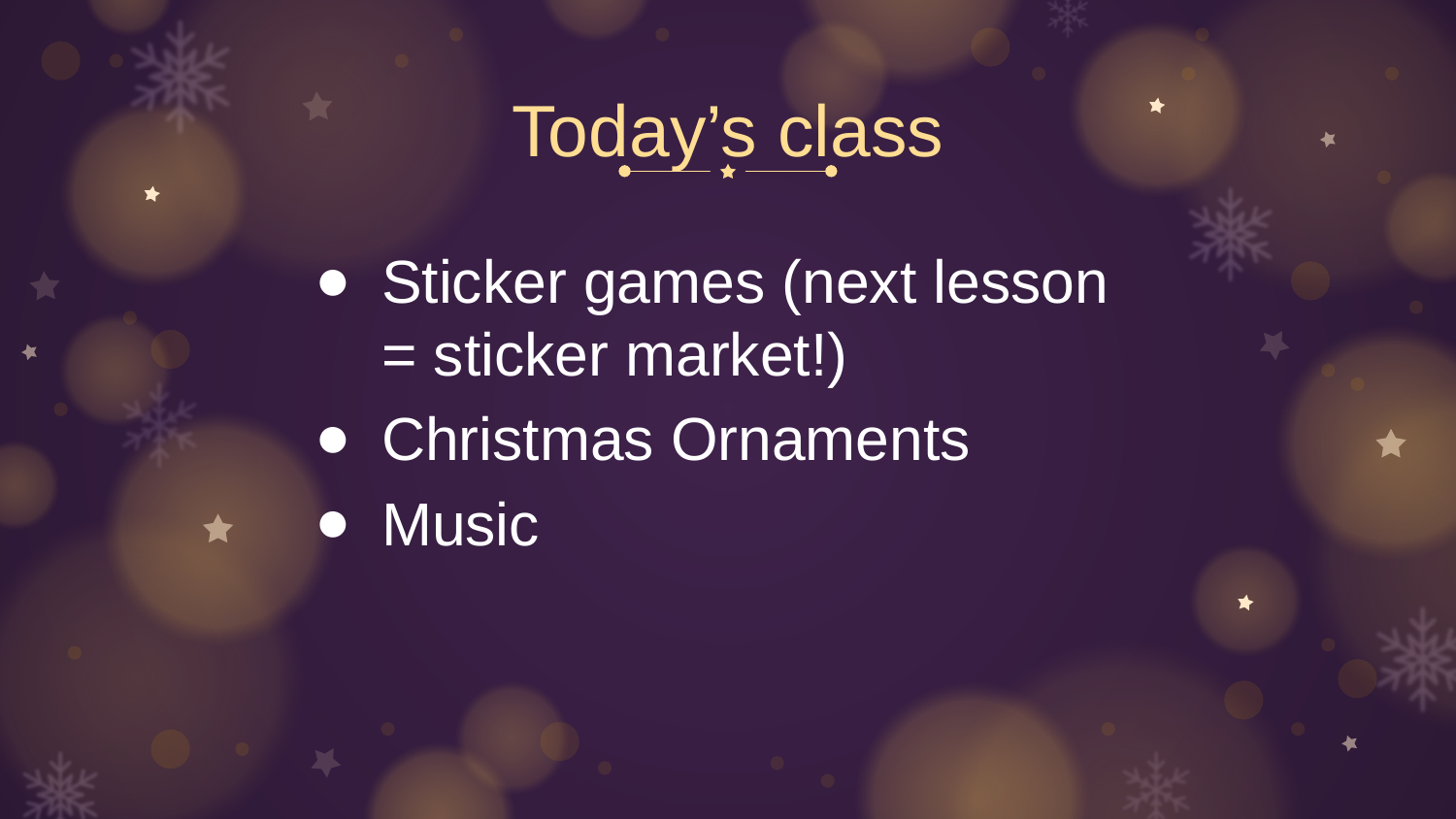

# Today’s class
Sticker games (next lesson = sticker market!)
Christmas Ornaments
Music